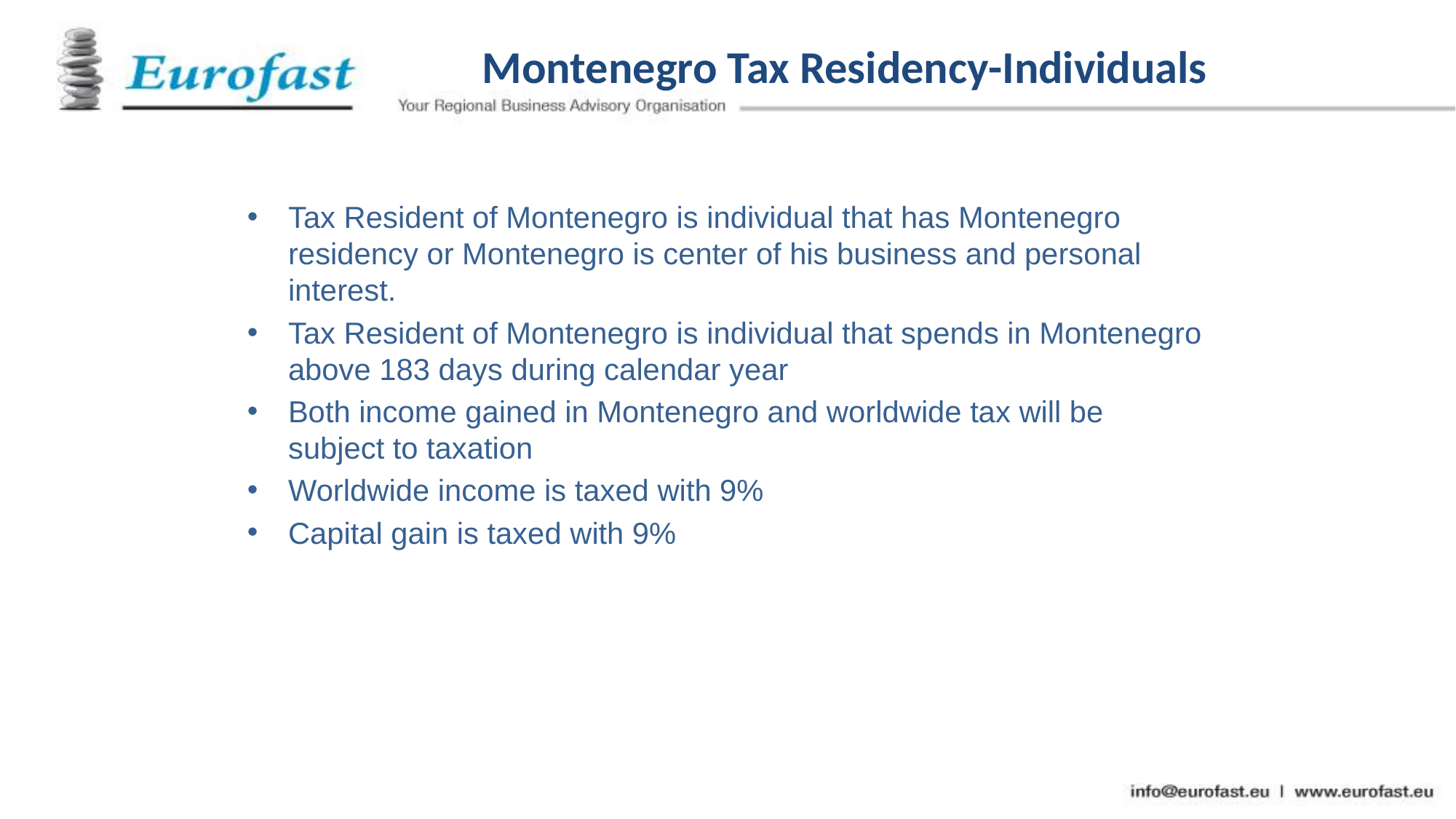

# Montenegro Tax Residency-Individuals

Tax Resident of Montenegro is individual that has Montenegro residency or Montenegro is center of his business and personal interest.
Tax Resident of Montenegro is individual that spends in Montenegro above 183 days during calendar year
Both income gained in Montenegro and worldwide tax will be subject to taxation
Worldwide income is taxed with 9%
Capital gain is taxed with 9%